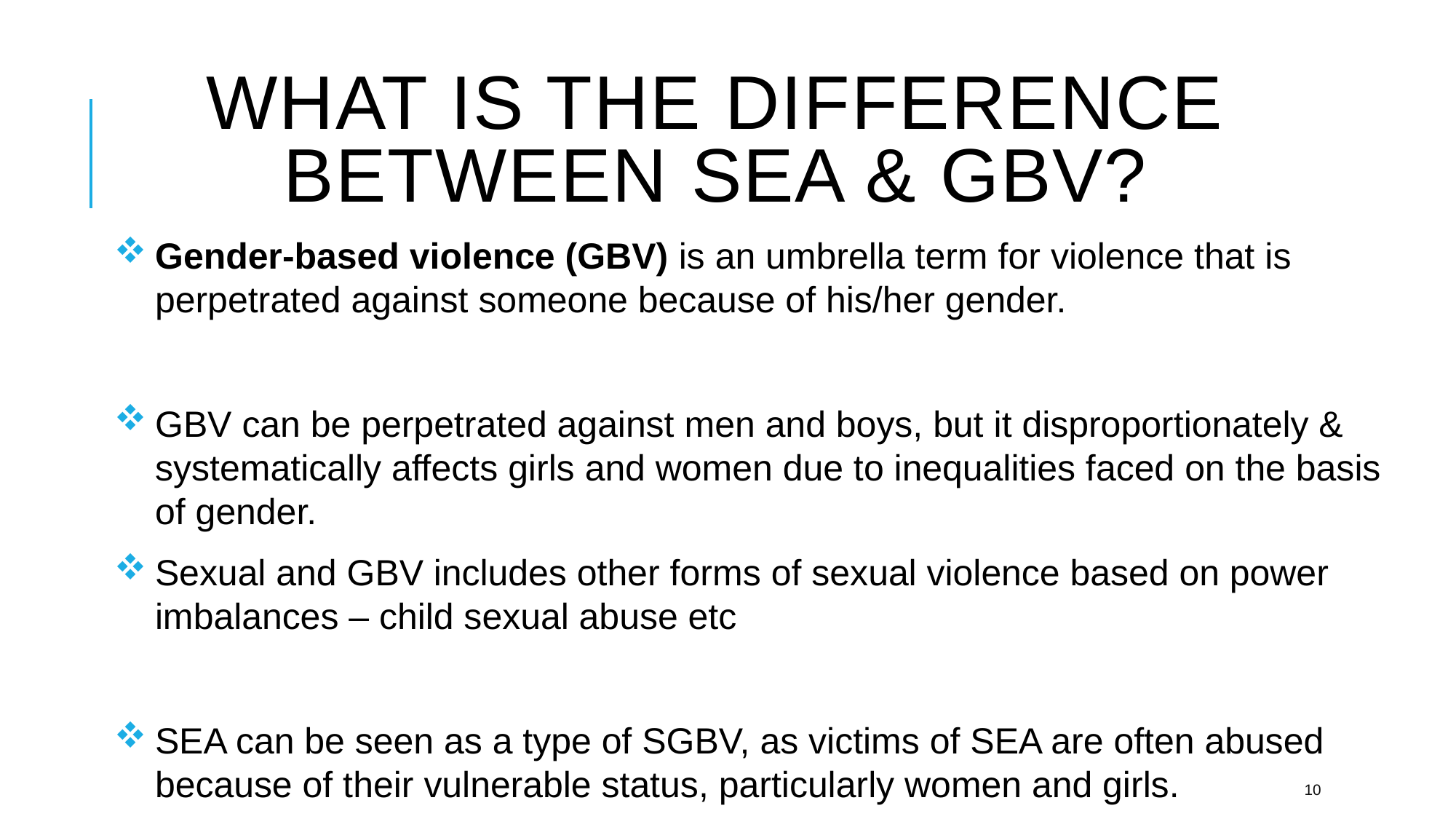

# What is the Difference between SEA & GBV?
Gender-based violence (GBV) is an umbrella term for violence that is perpetrated against someone because of his/her gender.

GBV can be perpetrated against men and boys, but it disproportionately & systematically affects girls and women due to inequalities faced on the basis of gender.
Sexual and GBV includes other forms of sexual violence based on power imbalances – child sexual abuse etc

SEA can be seen as a type of SGBV, as victims of SEA are often abused because of their vulnerable status, particularly women and girls.
10